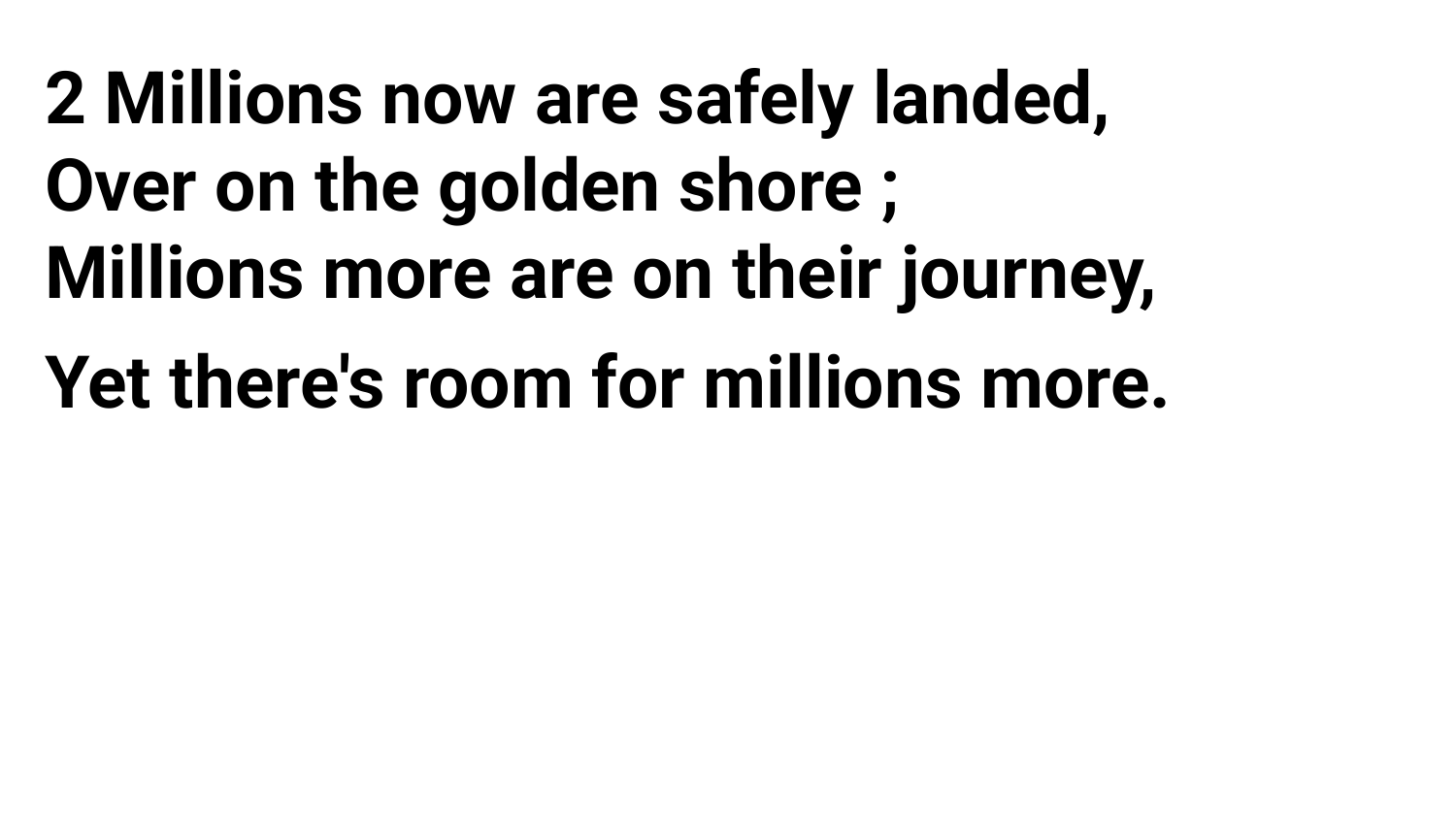

2 Millions now are safely landed,
Over on the golden shore ;
Millions more are on their journey,
Yet there's room for millions more.